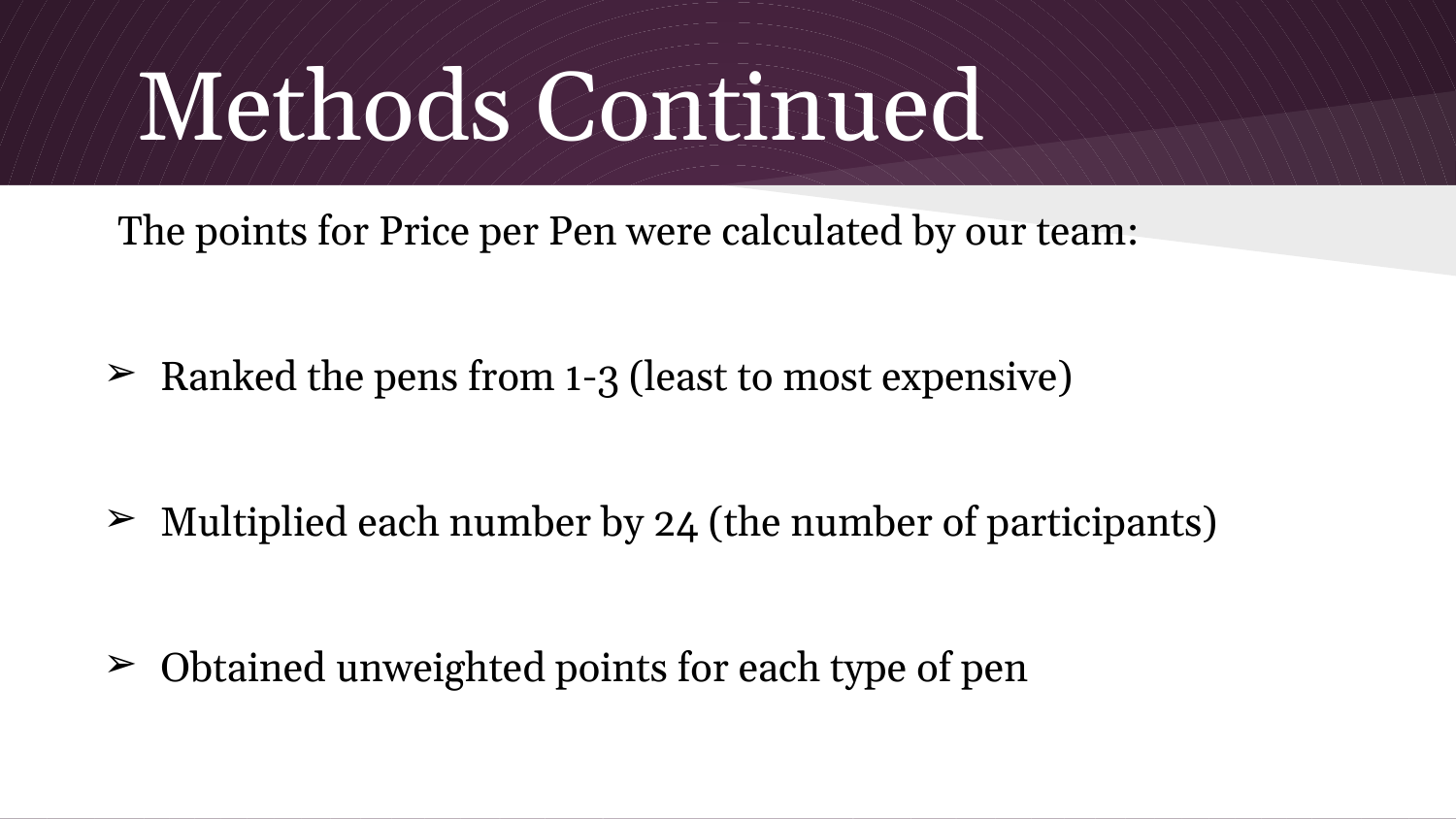

# Methods Continued
The points for Price per Pen were calculated by our team:

Ranked the pens from 1-3 (least to most expensive)

Multiplied each number by 24 (the number of participants)

Obtained unweighted points for each type of pen